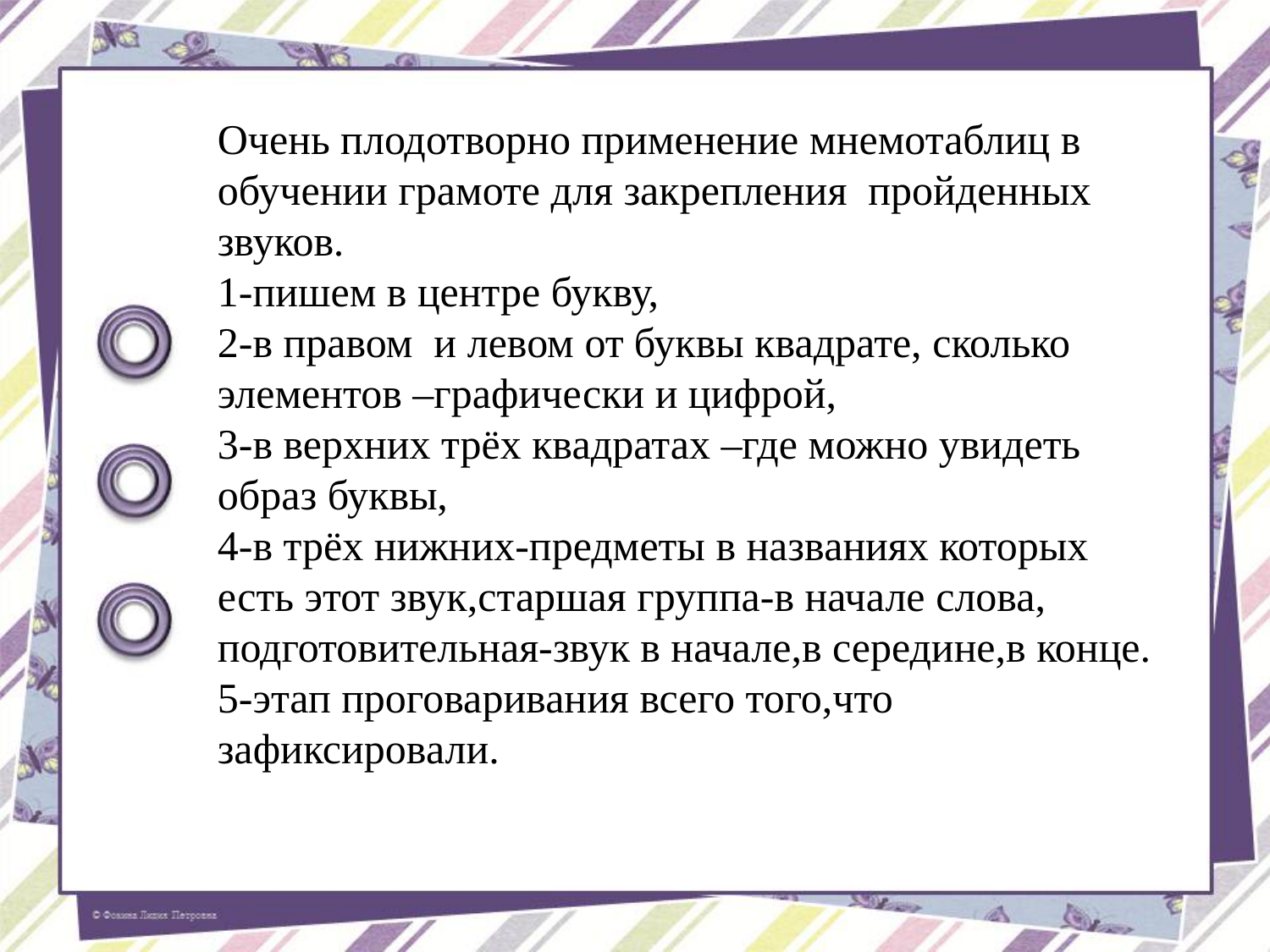

Очень плодотворно применение мнемотаблиц в обучении грамоте для закрепления  пройденных звуков.
1-пишем в центре букву,
2-в правом  и левом от буквы квадрате, сколько элементов –графически и цифрой,
3-в верхних трёх квадратах –где можно увидеть образ буквы,
4-в трёх нижних-предметы в названиях которых  есть этот звук,старшая группа-в начале слова, подготовительная-звук в начале,в середине,в конце.
5-этап проговаривания всего того,что зафиксировали.